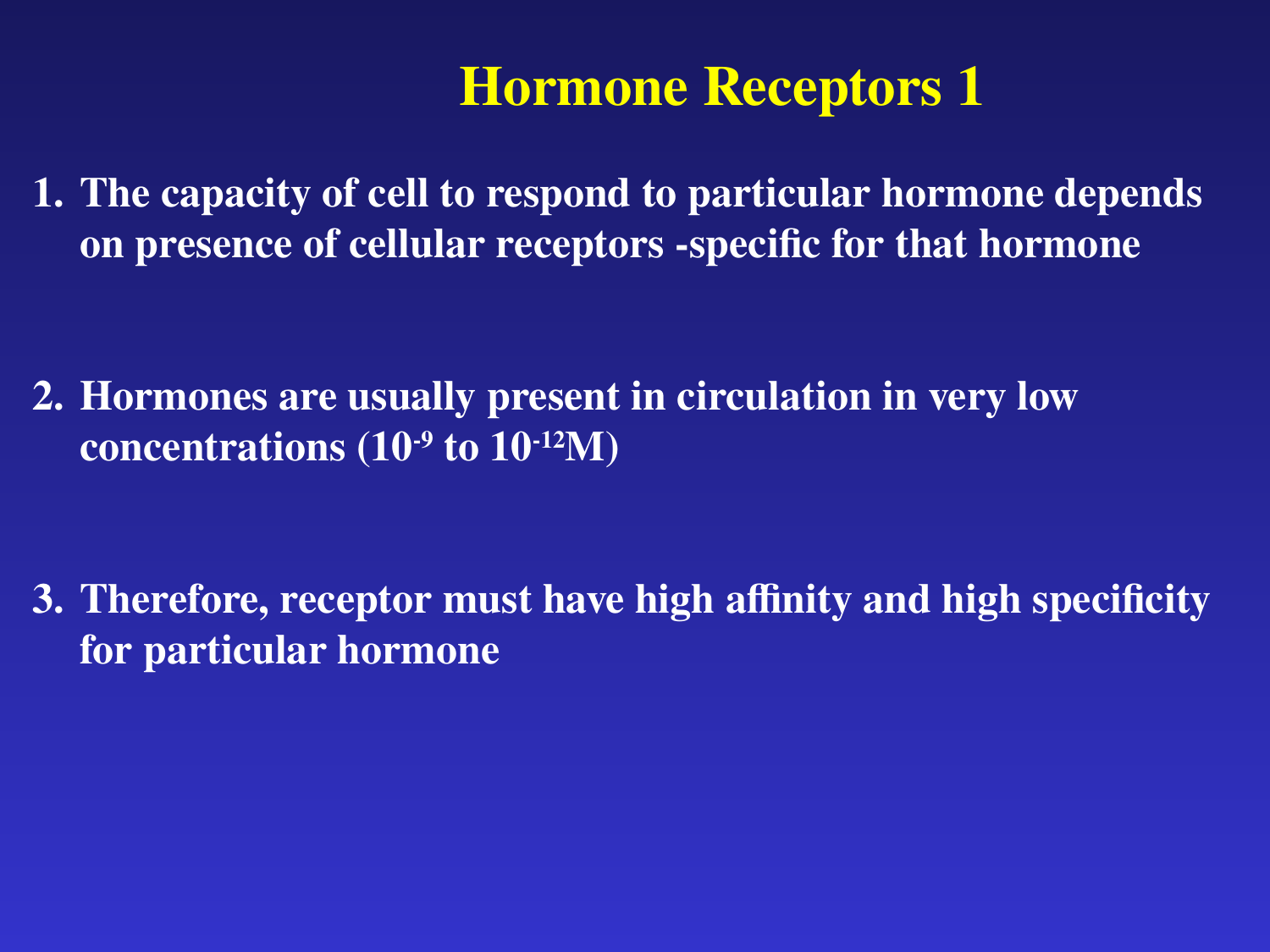

Hormone Receptors 1
The capacity of cell to respond to particular hormone depends on presence of cellular receptors -specific for that hormone

Hormones are usually present in circulation in very low concentrations (10-9 to 10-12M)

Therefore, receptor must have high affinity and high specificity for particular hormone